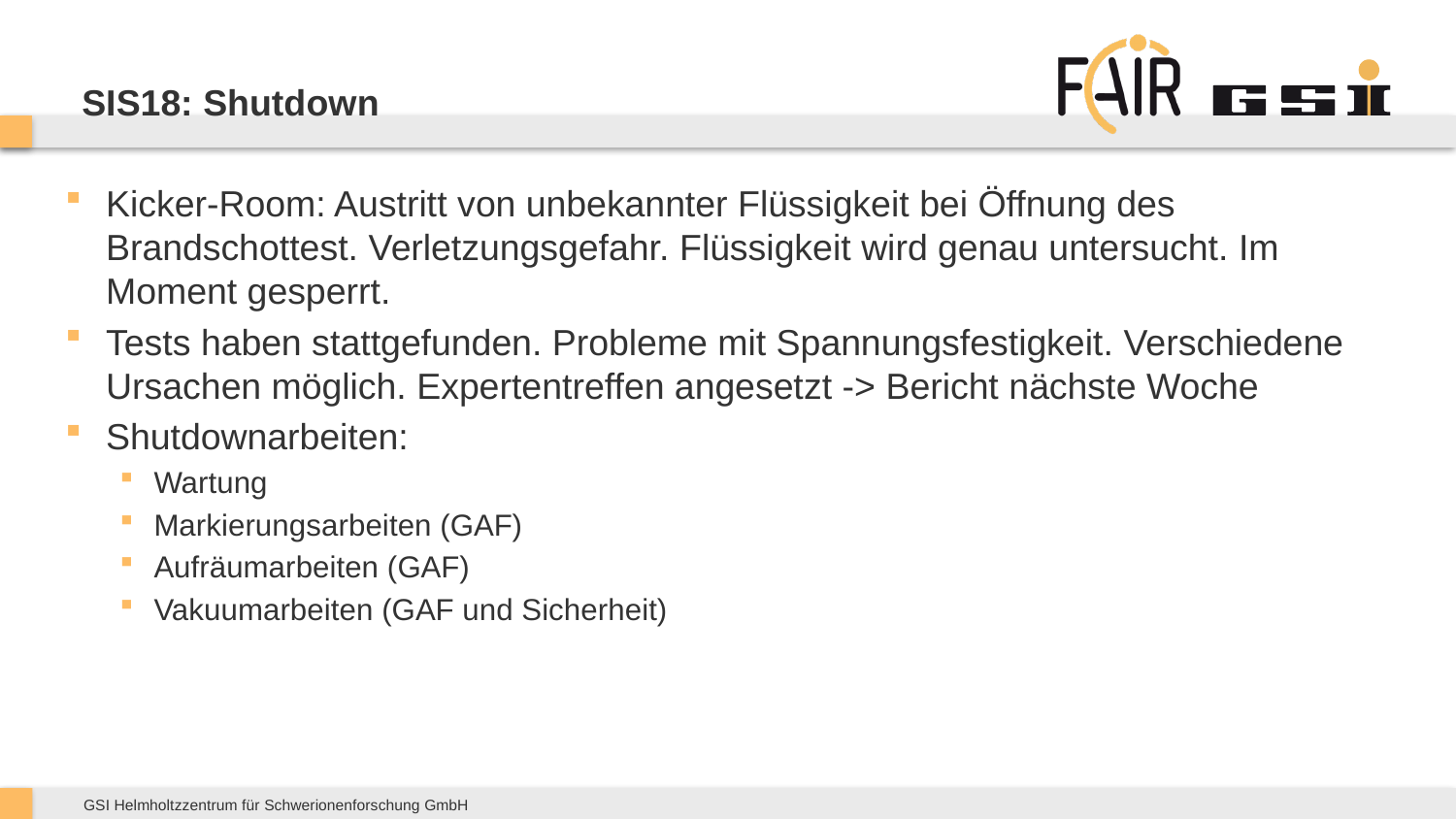

# SIS18: Shutdown
Kicker-Room: Austritt von unbekannter Flüssigkeit bei Öffnung des Brandschottest. Verletzungsgefahr. Flüssigkeit wird genau untersucht. Im Moment gesperrt.
Tests haben stattgefunden. Probleme mit Spannungsfestigkeit. Verschiedene Ursachen möglich. Expertentreffen angesetzt -> Bericht nächste Woche
Shutdownarbeiten:
Wartung
Markierungsarbeiten (GAF)
Aufräumarbeiten (GAF)
Vakuumarbeiten (GAF und Sicherheit)